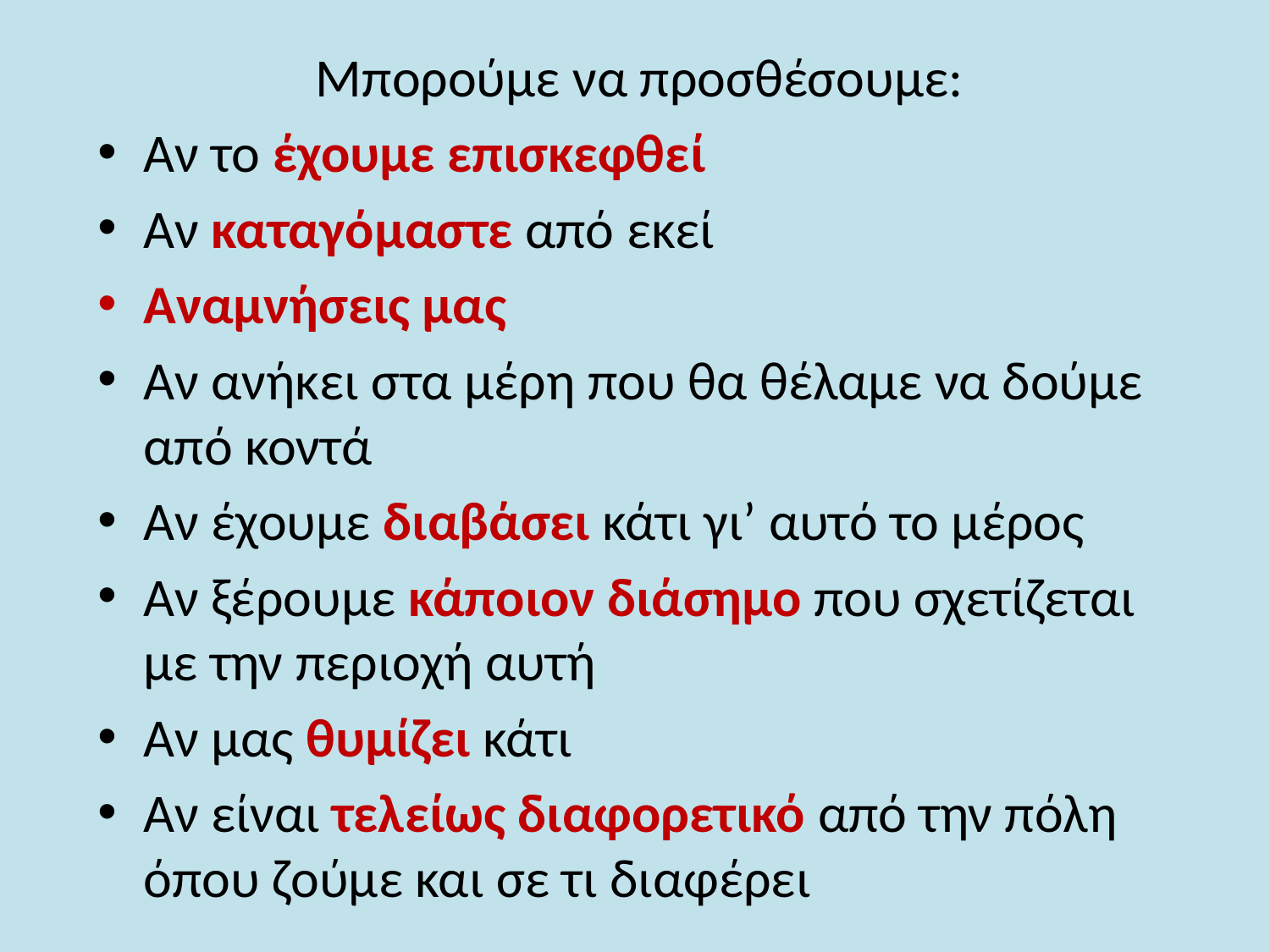

Μπορούμε να προσθέσουμε:
Αν το έχουμε επισκεφθεί
Αν καταγόμαστε από εκεί
Αναμνήσεις μας
Αν ανήκει στα μέρη που θα θέλαμε να δούμε από κοντά
Αν έχουμε διαβάσει κάτι γι’ αυτό το μέρος
Αν ξέρουμε κάποιον διάσημο που σχετίζεται με την περιοχή αυτή
Αν μας θυμίζει κάτι
Αν είναι τελείως διαφορετικό από την πόλη όπου ζούμε και σε τι διαφέρει